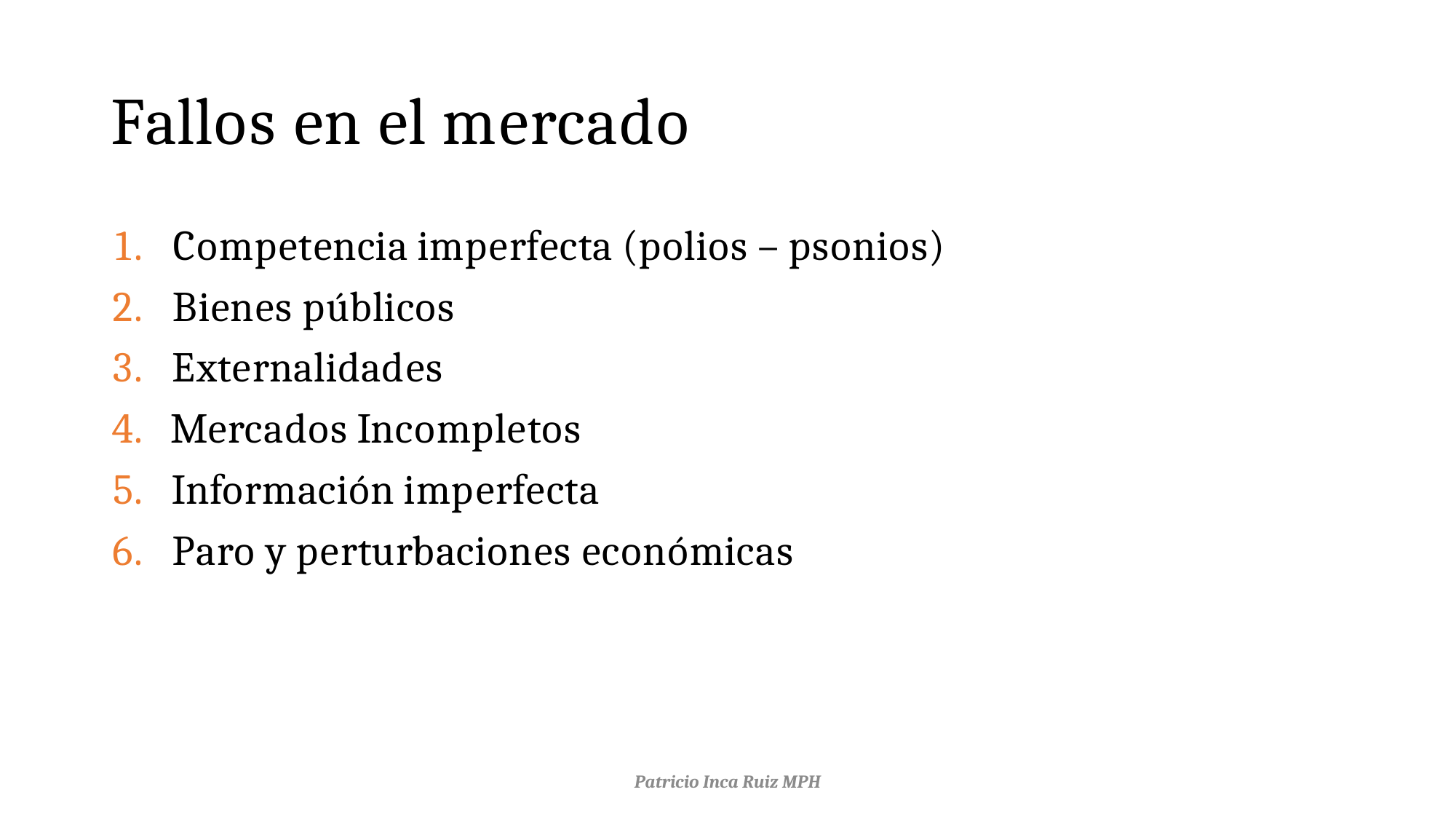

# Fallos en el mercado
Competencia imperfecta (polios – psonios)
Bienes públicos
Externalidades
Mercados Incompletos
Información imperfecta
Paro y perturbaciones económicas

Patricio Inca Ruiz MPH